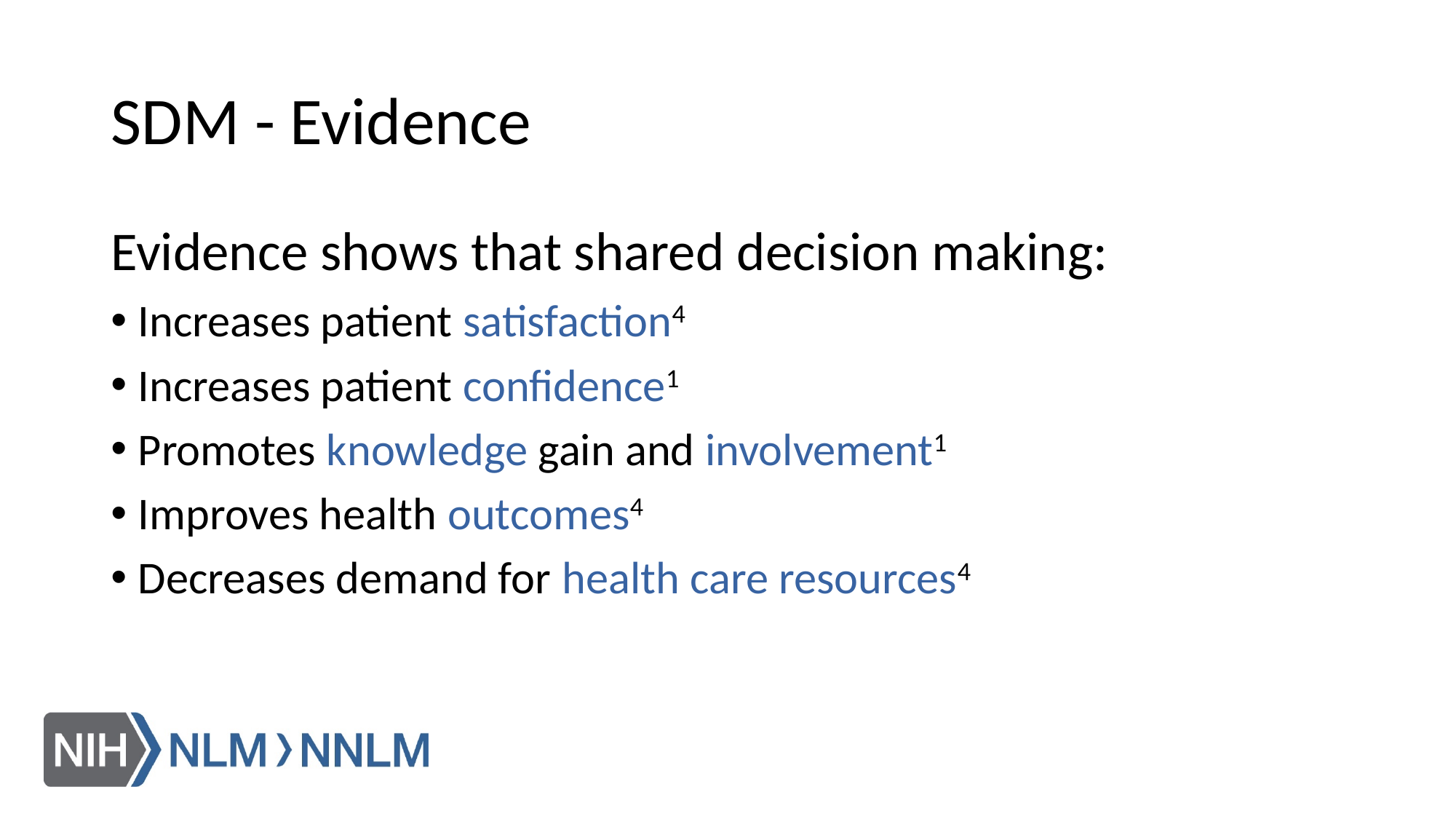

# SDM - Evidence
Evidence shows that shared decision making:
Increases patient satisfaction4
Increases patient confidence1
Promotes knowledge gain and involvement1
Improves health outcomes4
Decreases demand for health care resources4